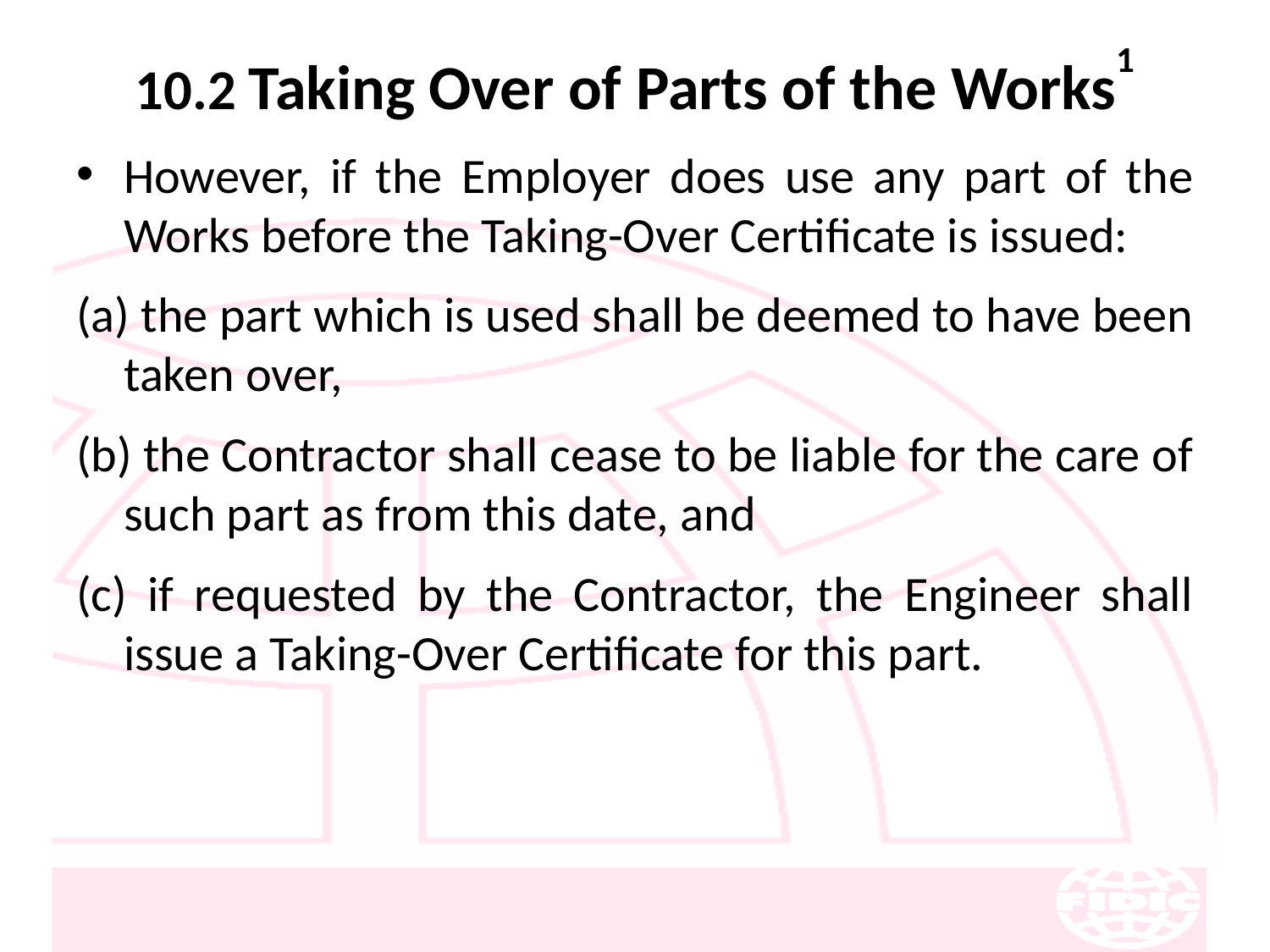

# 10.2 Taking Over of Parts of the Works1
However, if the Employer does use any part of the Works before the Taking-Over Certificate is issued:
(a) the part which is used shall be deemed to have been taken over,
(b) the Contractor shall cease to be liable for the care of such part as from this date, and
(c) if requested by the Contractor, the Engineer shall issue a Taking-Over Certificate for this part.